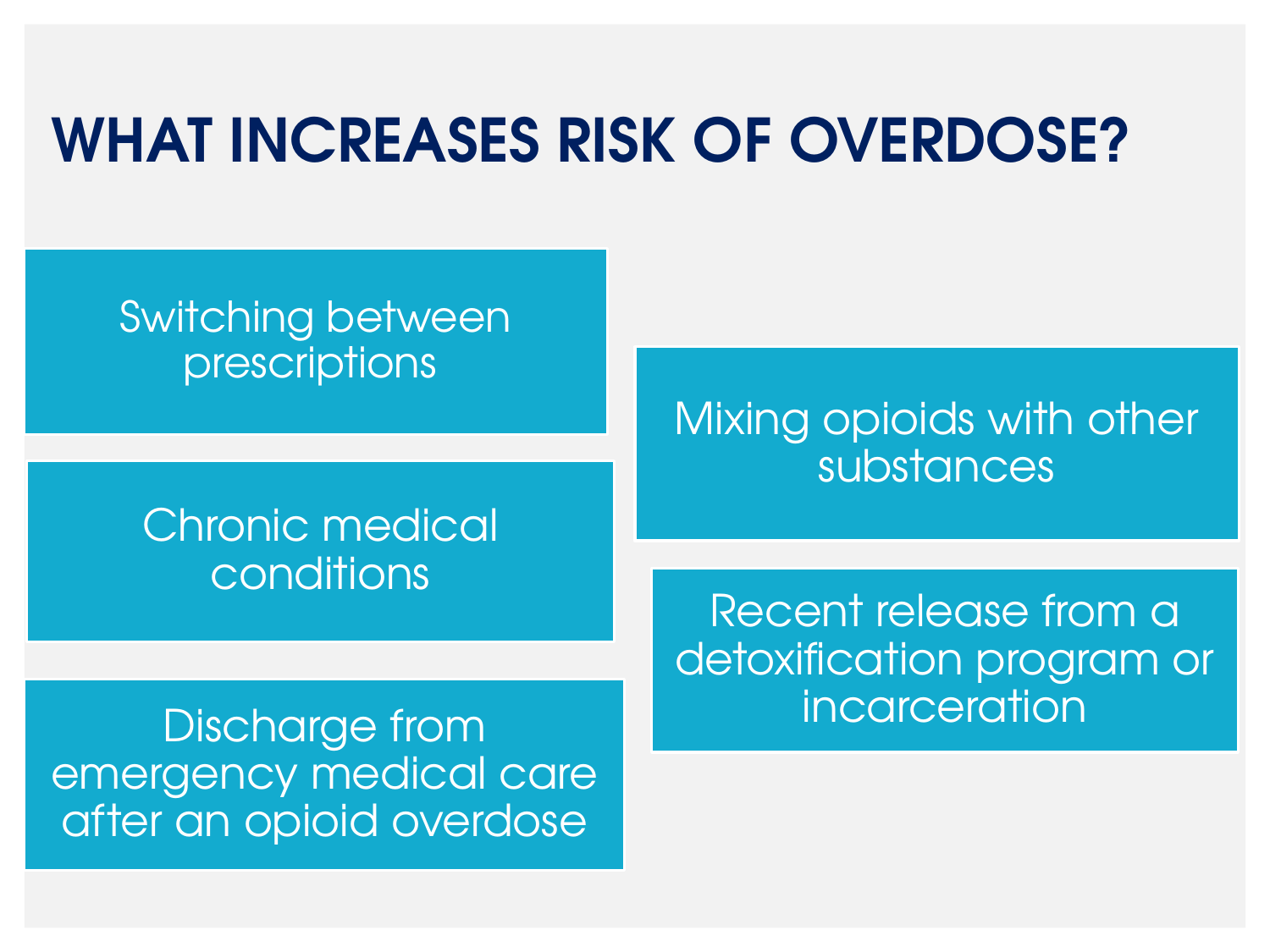

WHAT INCREASES RISK OF OVERDOSE?
Switching between prescriptions
Mixing opioids with other substances
Chronic medical conditions
Recent release from a detoxification program or incarceration
Discharge from emergency medical care after an opioid overdose